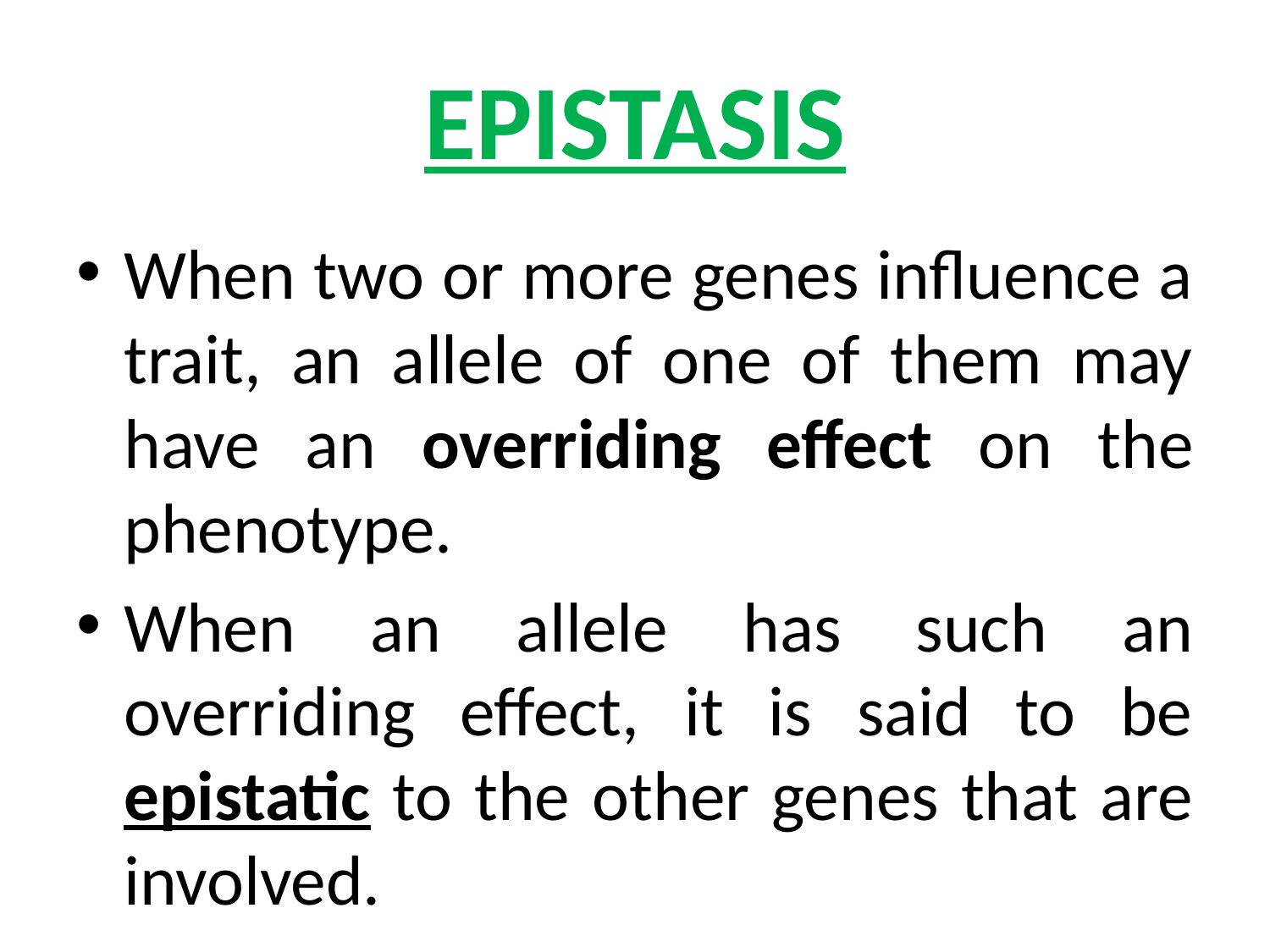

# EPISTASIS
When two or more genes influence a trait, an allele of one of them may have an overriding effect on the phenotype.
When an allele has such an overriding effect, it is said to be epistatic to the other genes that are involved.